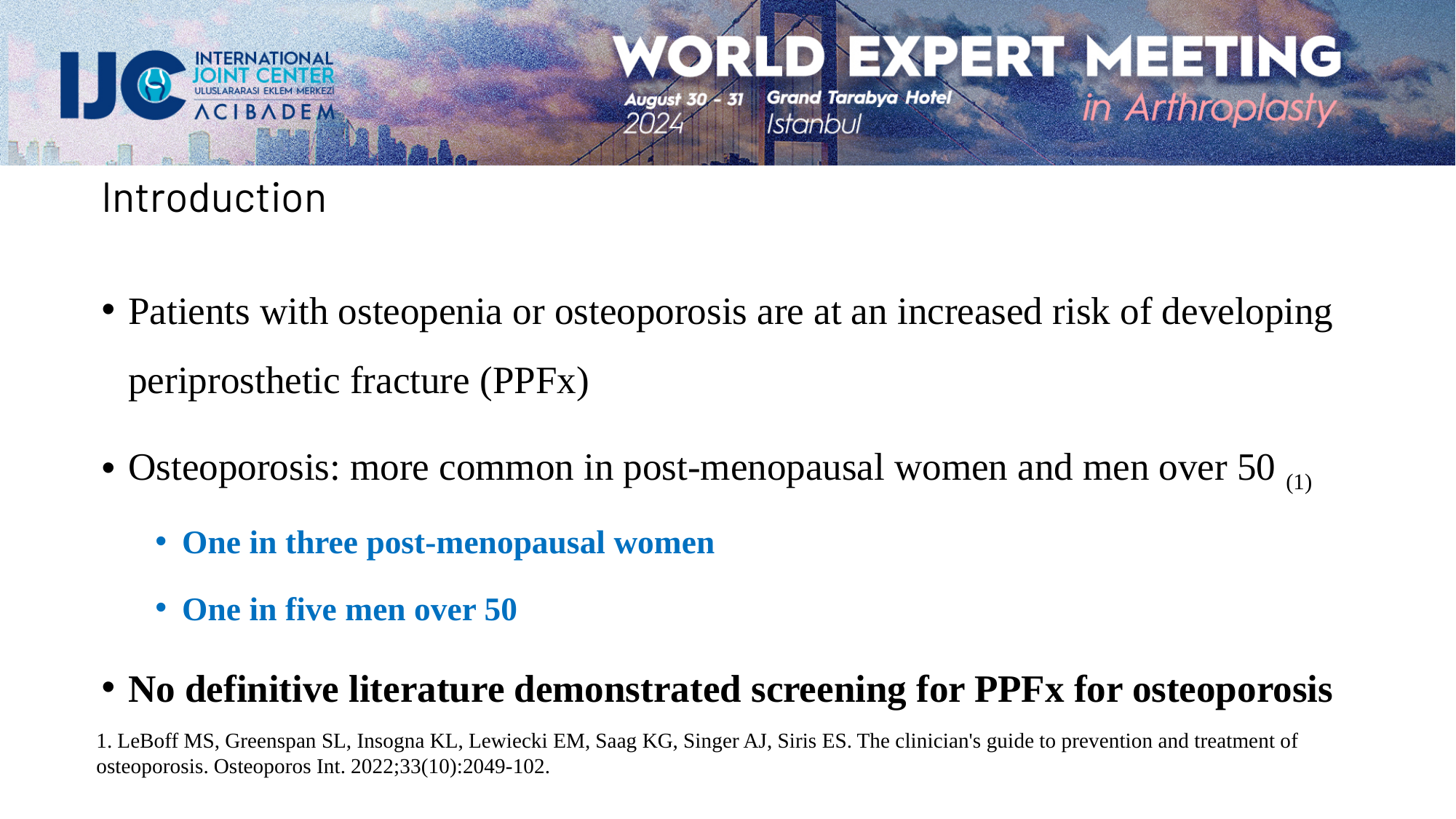

# Introduction
Patients with osteopenia or osteoporosis are at an increased risk of developing periprosthetic fracture (PPFx)
Osteoporosis: more common in post-menopausal women and men over 50 (1)
One in three post-menopausal women
One in five men over 50
No definitive literature demonstrated screening for PPFx for osteoporosis
1. LeBoff MS, Greenspan SL, Insogna KL, Lewiecki EM, Saag KG, Singer AJ, Siris ES. The clinician's guide to prevention and treatment of osteoporosis. Osteoporos Int. 2022;33(10):2049-102.